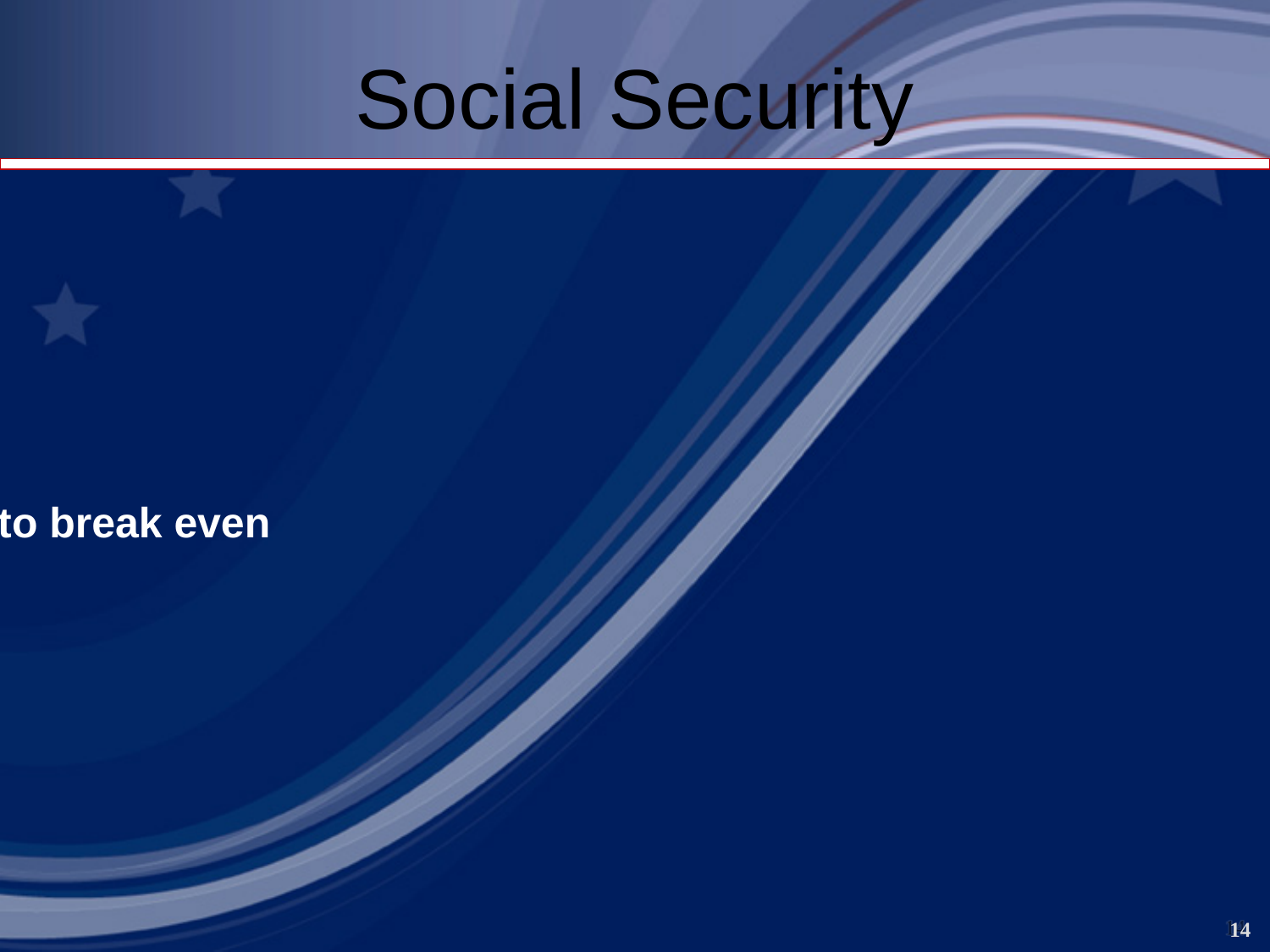

# Social Security
Age 70?

$2,000    Age 66- Full Retirement Age
X    32% (8% per yr)
$2,640

  Not Receiving $96,000 between age 66 and 70 to gain $640.00 per month.

$96,000 divided by $640 = 150 months

   82 ½ yrs old to break even